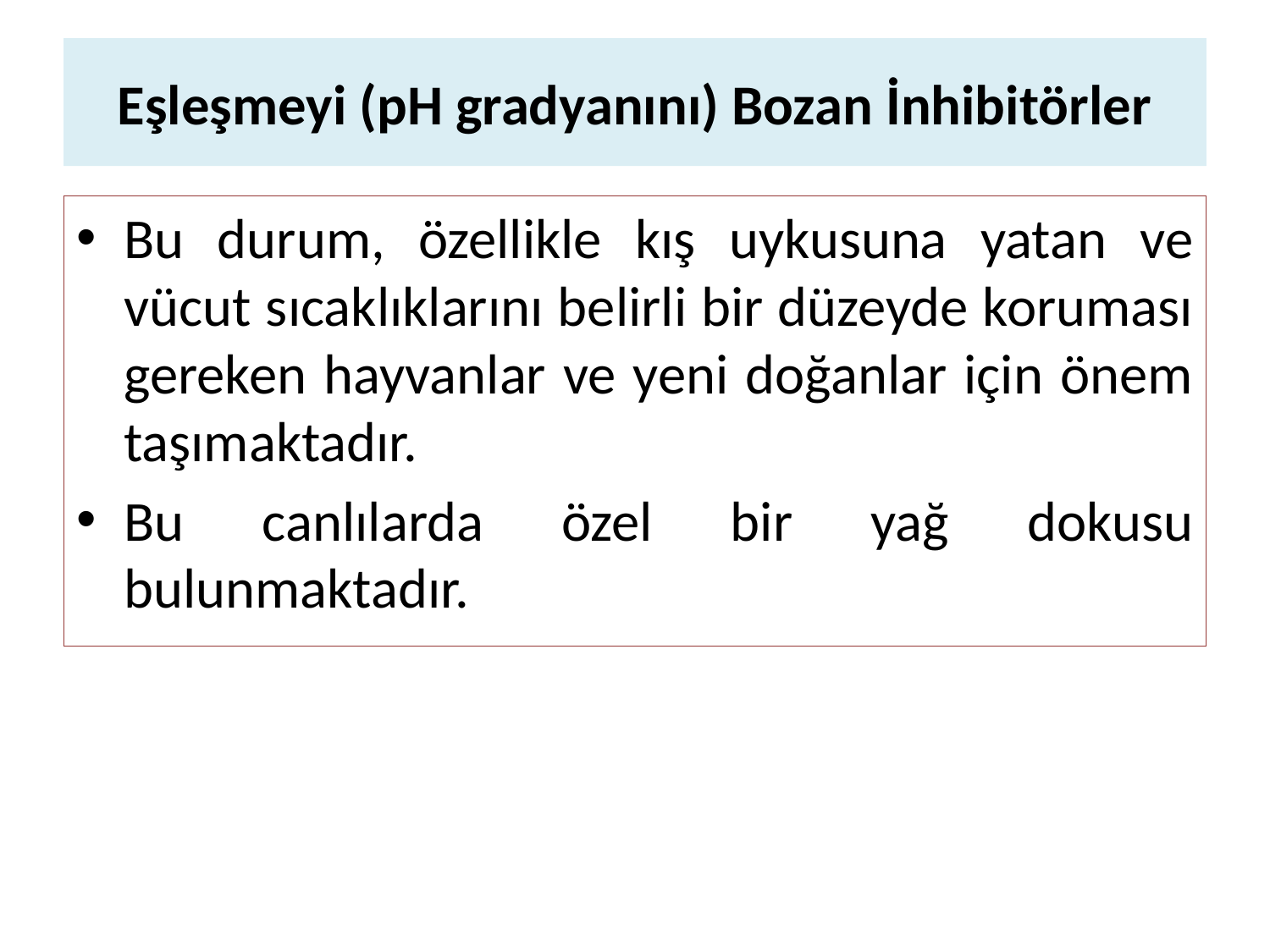

# Eşleşmeyi (pH gradyanını) Bozan İnhibitörler
Bu durum, özellikle kış uykusuna yatan ve vücut sıcaklıklarını belirli bir düzeyde koruması gereken hayvanlar ve yeni doğanlar için önem taşımaktadır.
Bu canlılarda özel bir yağ dokusu bulunmaktadır.